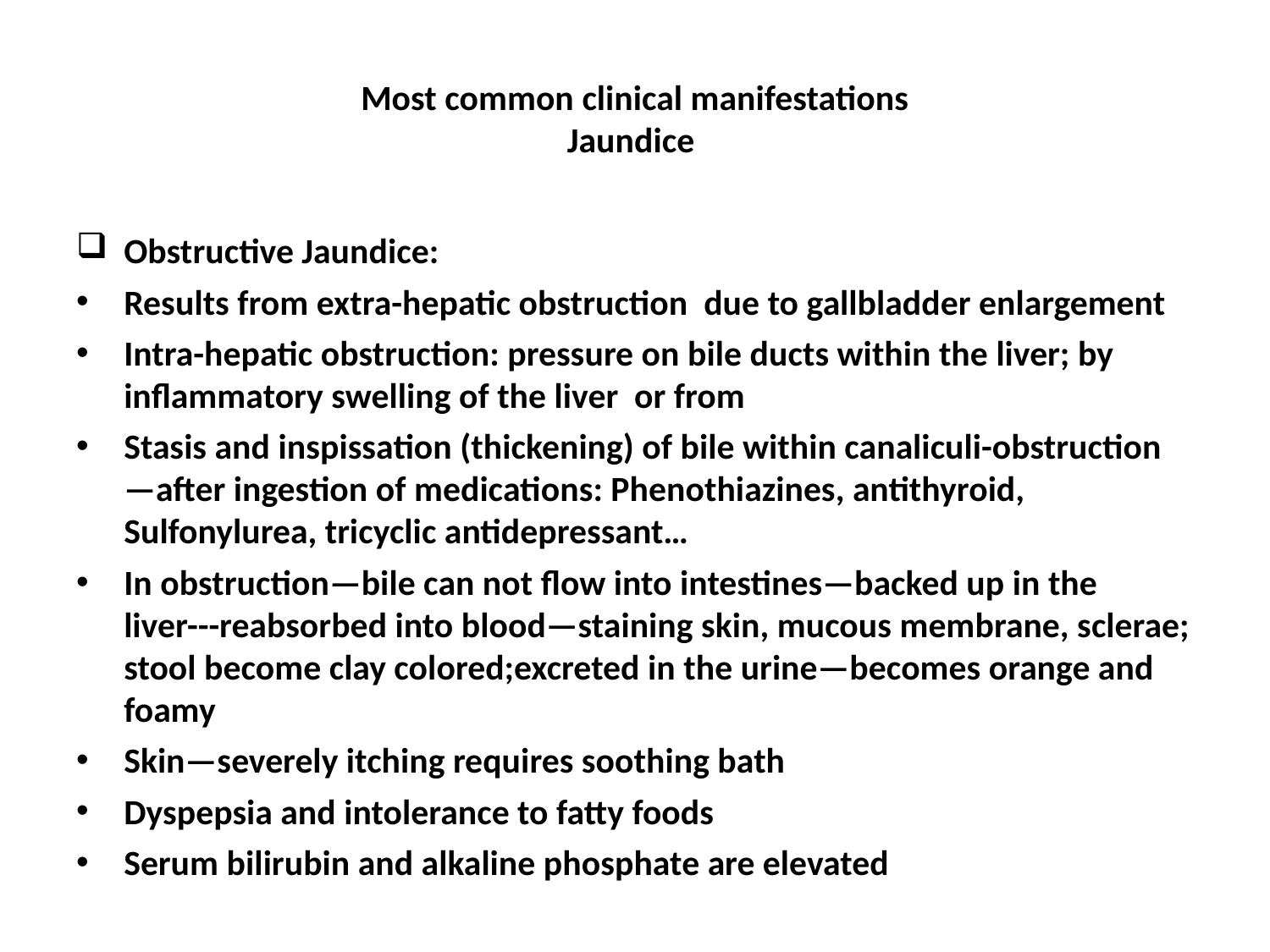

# Most common clinical manifestations Jaundice
Obstructive Jaundice:
Results from extra-hepatic obstruction  due to gallbladder enlargement
Intra-hepatic obstruction: pressure on bile ducts within the liver; by inflammatory swelling of the liver  or from
Stasis and inspissation (thickening) of bile within canaliculi-obstruction—after ingestion of medications: Phenothiazines, antithyroid, Sulfonylurea, tricyclic antidepressant…
In obstruction—bile can not flow into intestines—backed up in the liver---reabsorbed into blood—staining skin, mucous membrane, sclerae; stool become clay colored;excreted in the urine—becomes orange and foamy
Skin—severely itching requires soothing bath
Dyspepsia and intolerance to fatty foods
Serum bilirubin and alkaline phosphate are elevated